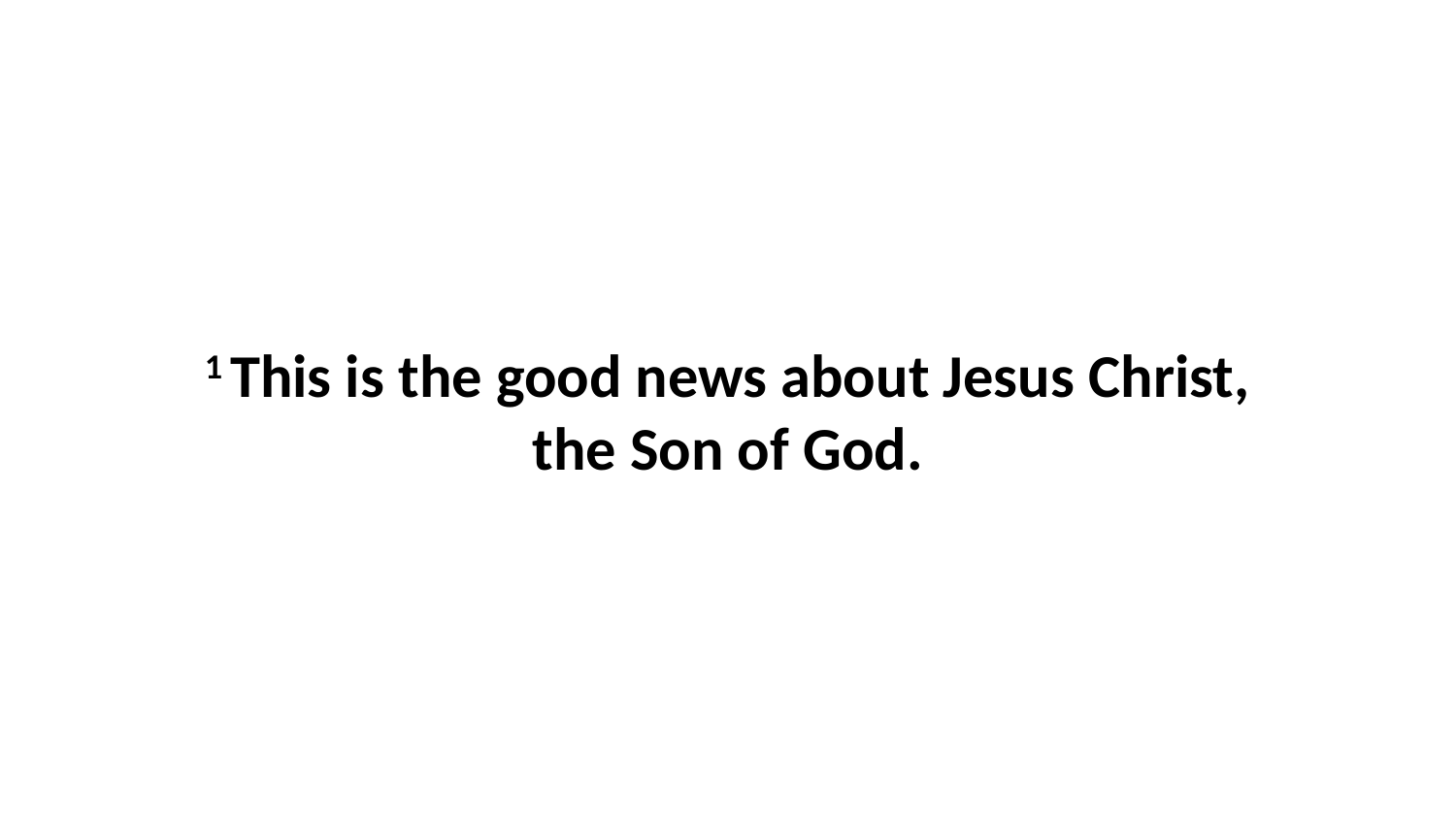

1 This is the good news about Jesus Christ, the Son of God.